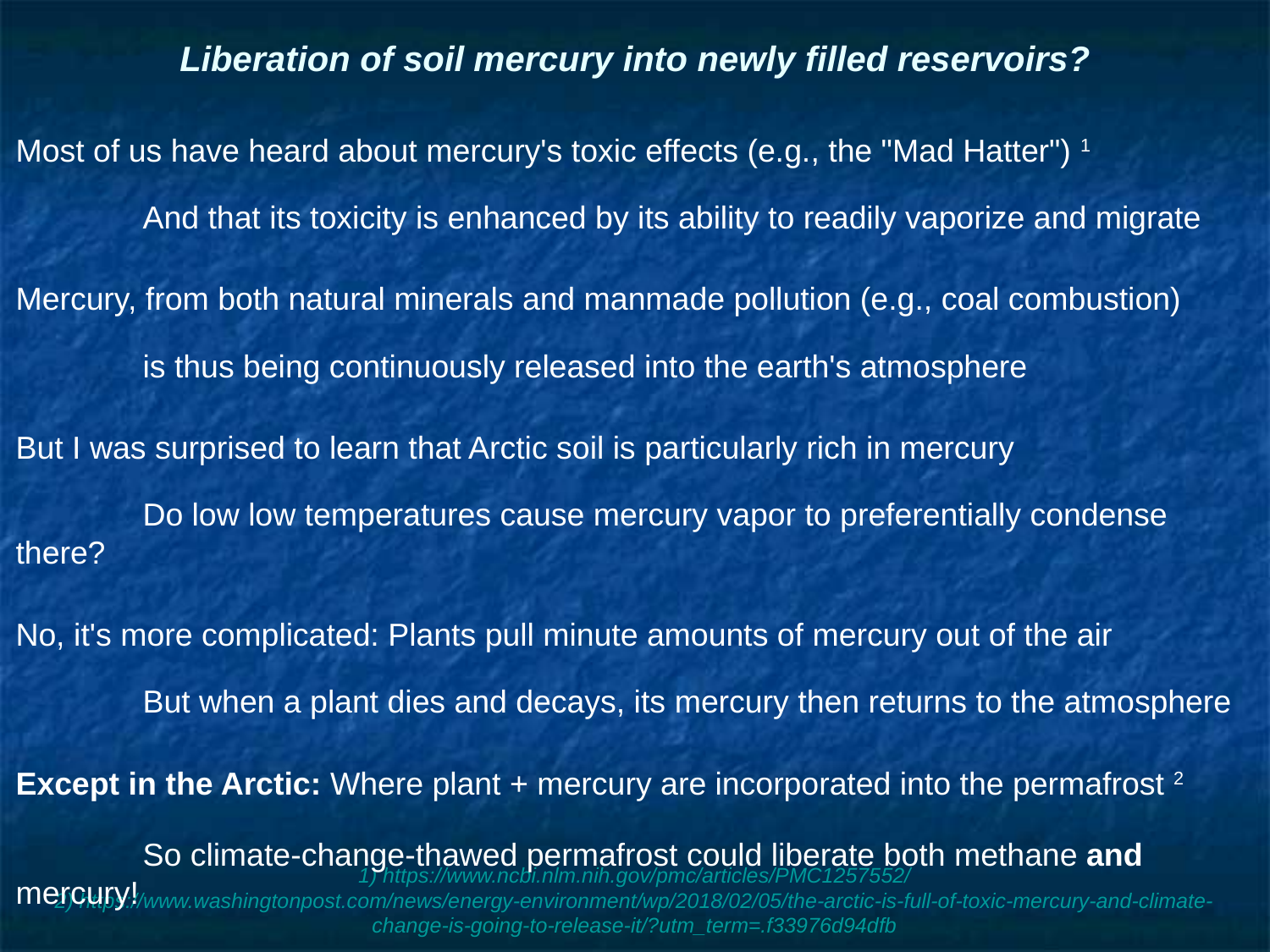

# Liberation of soil mercury into newly filled reservoirs?
Most of us have heard about mercury's toxic effects (e.g., the "Mad Hatter") 1

	And that its toxicity is enhanced by its ability to readily vaporize and migrate

Mercury, from both natural minerals and manmade pollution (e.g., coal combustion)

	is thus being continuously released into the earth's atmosphere

But I was surprised to learn that Arctic soil is particularly rich in mercury

	Do low low temperatures cause mercury vapor to preferentially condense there?

No, it's more complicated: Plants pull minute amounts of mercury out of the air

	But when a plant dies and decays, its mercury then returns to the atmosphere

Except in the Arctic: Where plant + mercury are incorporated into the permafrost 2

	So climate-change-thawed permafrost could liberate both methane and mercury!
1) https://www.ncbi.nlm.nih.gov/pmc/articles/PMC1257552/
2) https://www.washingtonpost.com/news/energy-environment/wp/2018/02/05/the-arctic-is-full-of-toxic-mercury-and-climate-change-is-going-to-release-it/?utm_term=.f33976d94dfb